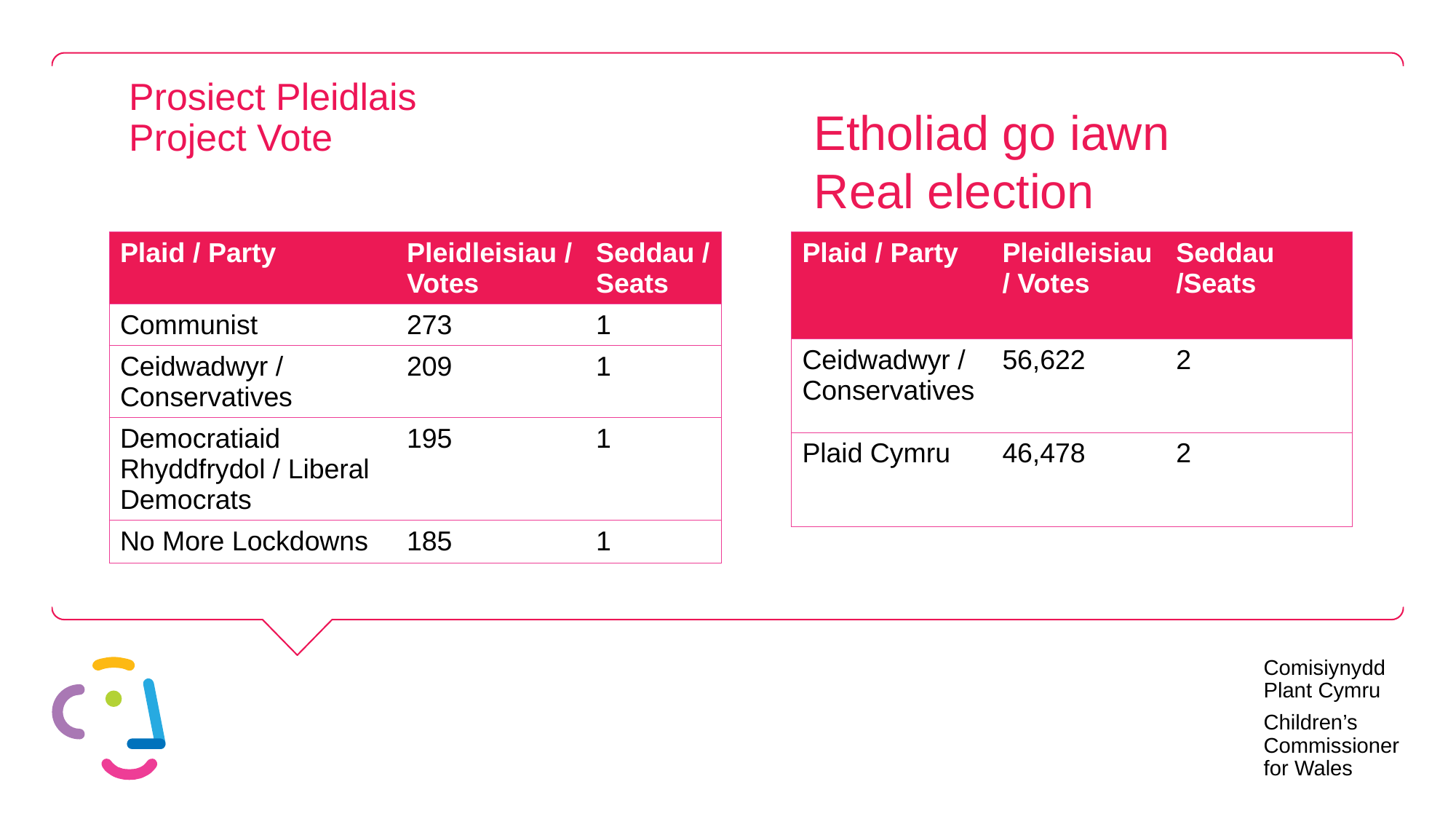

# Prosiect Pleidlais Project Vote
Etholiad go iawn
Real election
| Plaid / Party | Pleidleisiau / Votes | Seddau /Seats |
| --- | --- | --- |
| Communist | 273 | 1 |
| Ceidwadwyr / Conservatives | 209 | 1 |
| Democratiaid Rhyddfrydol / Liberal Democrats | 195 | 1 |
| No More Lockdowns | 185 | 1 |
| Plaid / Party | Pleidleisiau / Votes | Seddau /Seats |
| --- | --- | --- |
| Ceidwadwyr / Conservatives | 56,622 | 2 |
| Plaid Cymru | 46,478 | 2 |